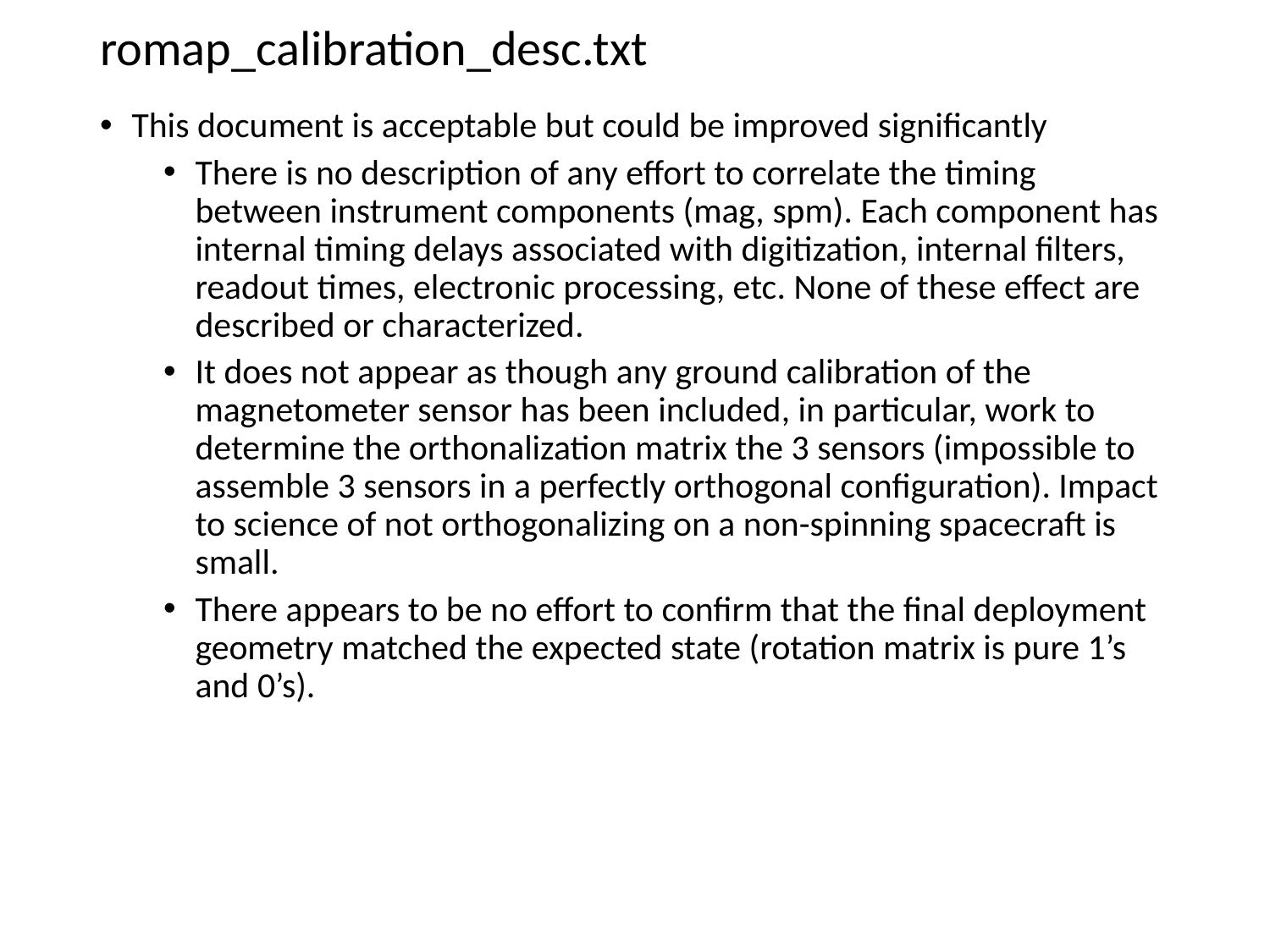

# romap_calibration_desc.txt
This document is acceptable but could be improved significantly
There is no description of any effort to correlate the timing between instrument components (mag, spm). Each component has internal timing delays associated with digitization, internal filters, readout times, electronic processing, etc. None of these effect are described or characterized.
It does not appear as though any ground calibration of the magnetometer sensor has been included, in particular, work to determine the orthonalization matrix the 3 sensors (impossible to assemble 3 sensors in a perfectly orthogonal configuration). Impact to science of not orthogonalizing on a non-spinning spacecraft is small.
There appears to be no effort to confirm that the final deployment geometry matched the expected state (rotation matrix is pure 1’s and 0’s).